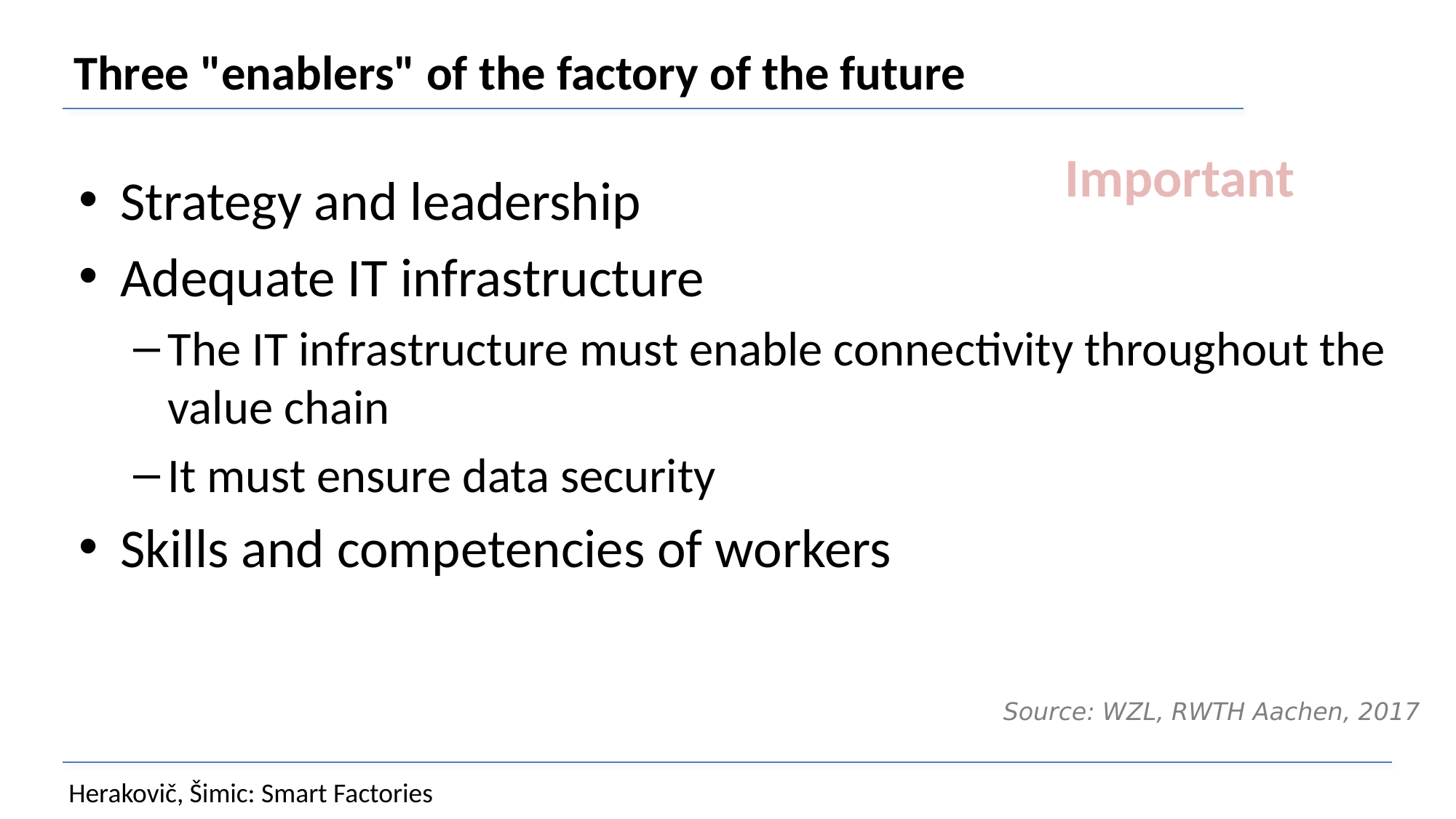

# Three "enablers" of the factory of the future
Important
Strategy and leadership
Adequate IT infrastructure
The IT infrastructure must enable connectivity throughout the value chain
It must ensure data security
Skills and competencies of workers
Source: WZL, RWTH Aachen, 2017